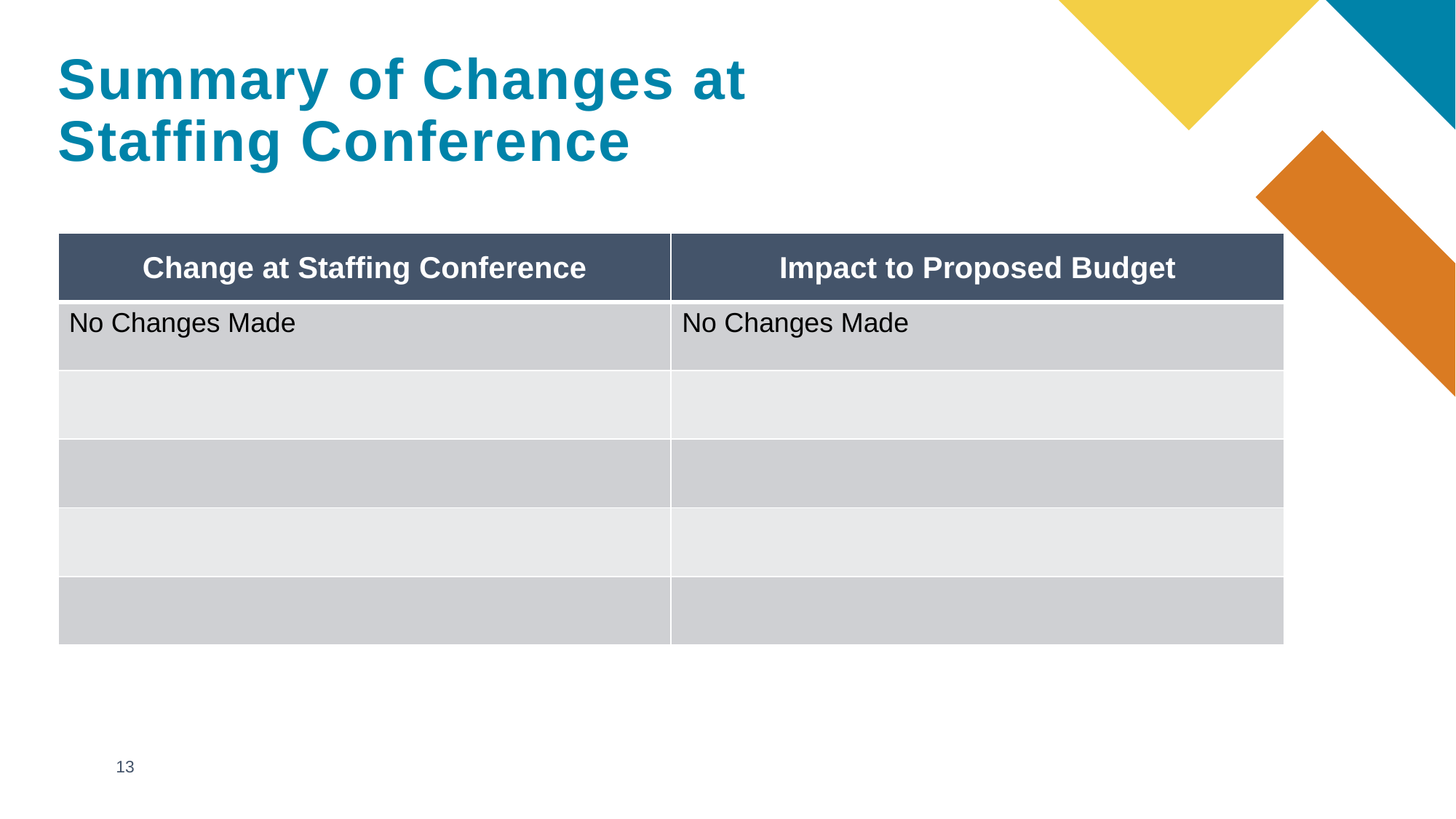

# Summary of Changes at Staffing Conference
| Change at Staffing Conference | Impact to Proposed Budget |
| --- | --- |
| No Changes Made | No Changes Made |
|  |  |
|  |  |
|  |  |
|  |  |
13
March 12, 2024